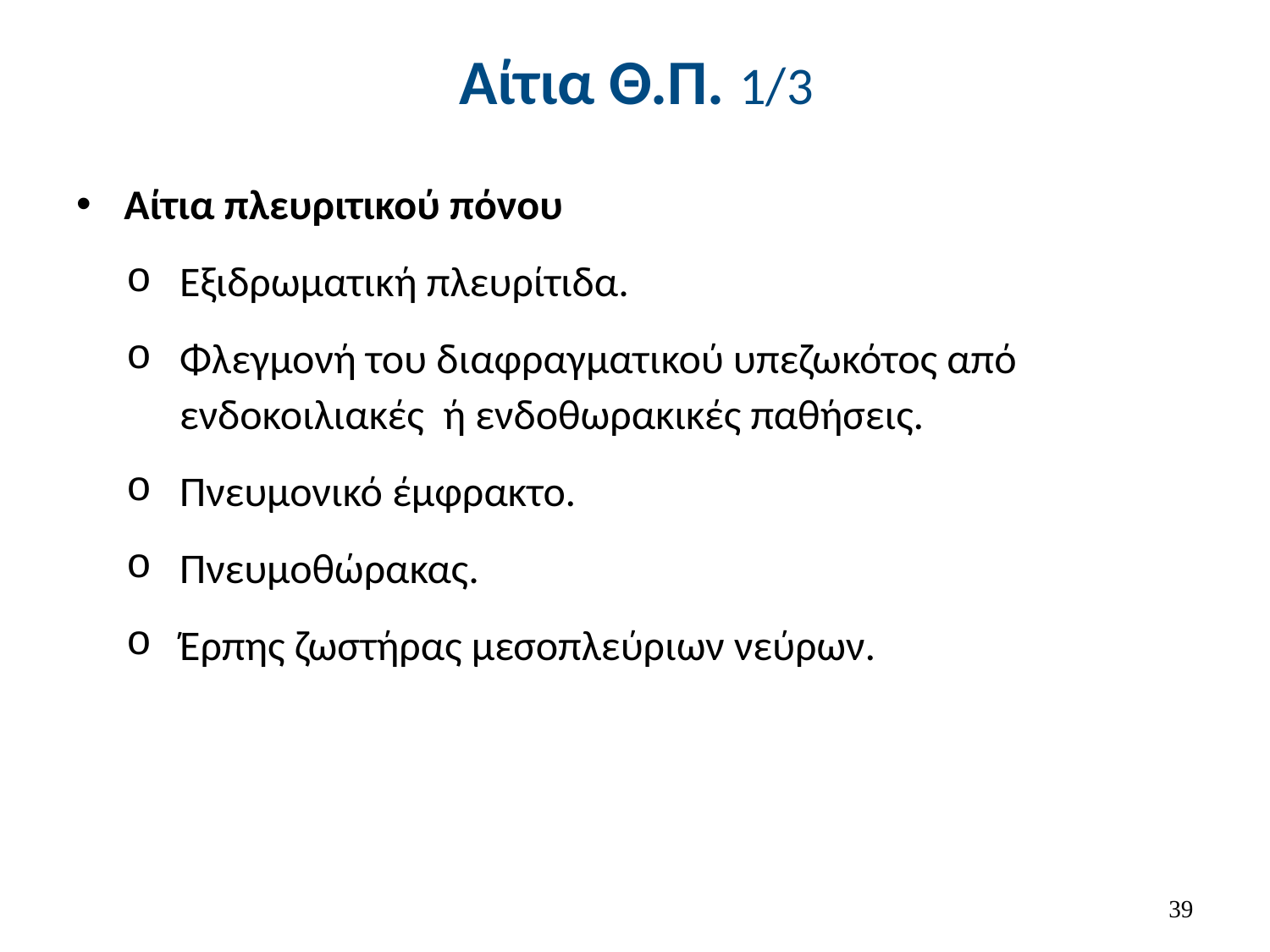

# Αίτια Θ.Π. 1/3
Αίτια πλευριτικού πόνου
Εξιδρωματική πλευρίτιδα.
Φλεγμονή του διαφραγματικού υπεζωκότος από ενδοκοιλιακές  ή ενδοθωρακικές παθήσεις.
Πνευμονικό έμφρακτο.
Πνευμοθώρακας.
Έρπης ζωστήρας μεσοπλεύριων νεύρων.
39